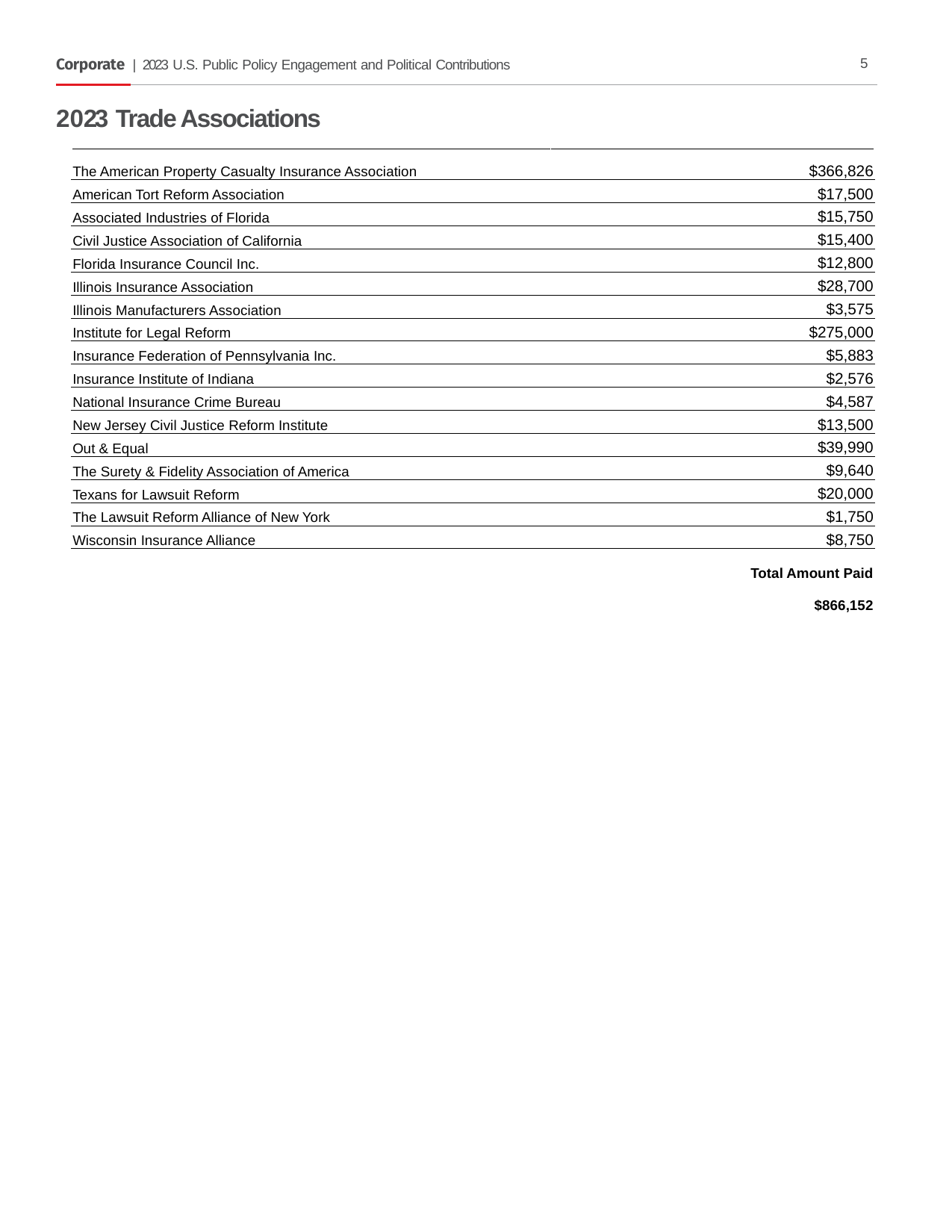

Corporate  |  2023 U.S. Public Policy Engagement and Political Contributions
5

2023 Trade Associations
| The American Property Casualty Insurance Association | $366,826 |
| --- | --- |
| American Tort Reform Association | $17,500 |
| Associated Industries of Florida | $15,750 |
| Civil Justice Association of California | $15,400 |
| Florida Insurance Council Inc. | $12,800 |
| Illinois Insurance Association | $28,700 |
| Illinois Manufacturers Association | $3,575 |
| Institute for Legal Reform | $275,000 |
| Insurance Federation of Pennsylvania Inc. | $5,883 |
| Insurance Institute of Indiana | $2,576 |
| National Insurance Crime Bureau | $4,587 |
| New Jersey Civil Justice Reform Institute | $13,500 |
| Out & Equal | $39,990 |
| The Surety & Fidelity Association of America | $9,640 |
| Texans for Lawsuit Reform | $20,000 |
| The Lawsuit Reform Alliance of New York | $1,750 |
| Wisconsin Insurance Alliance | $8,750 |
|  | Total Amount Paid $866,152 |
| --- | --- |